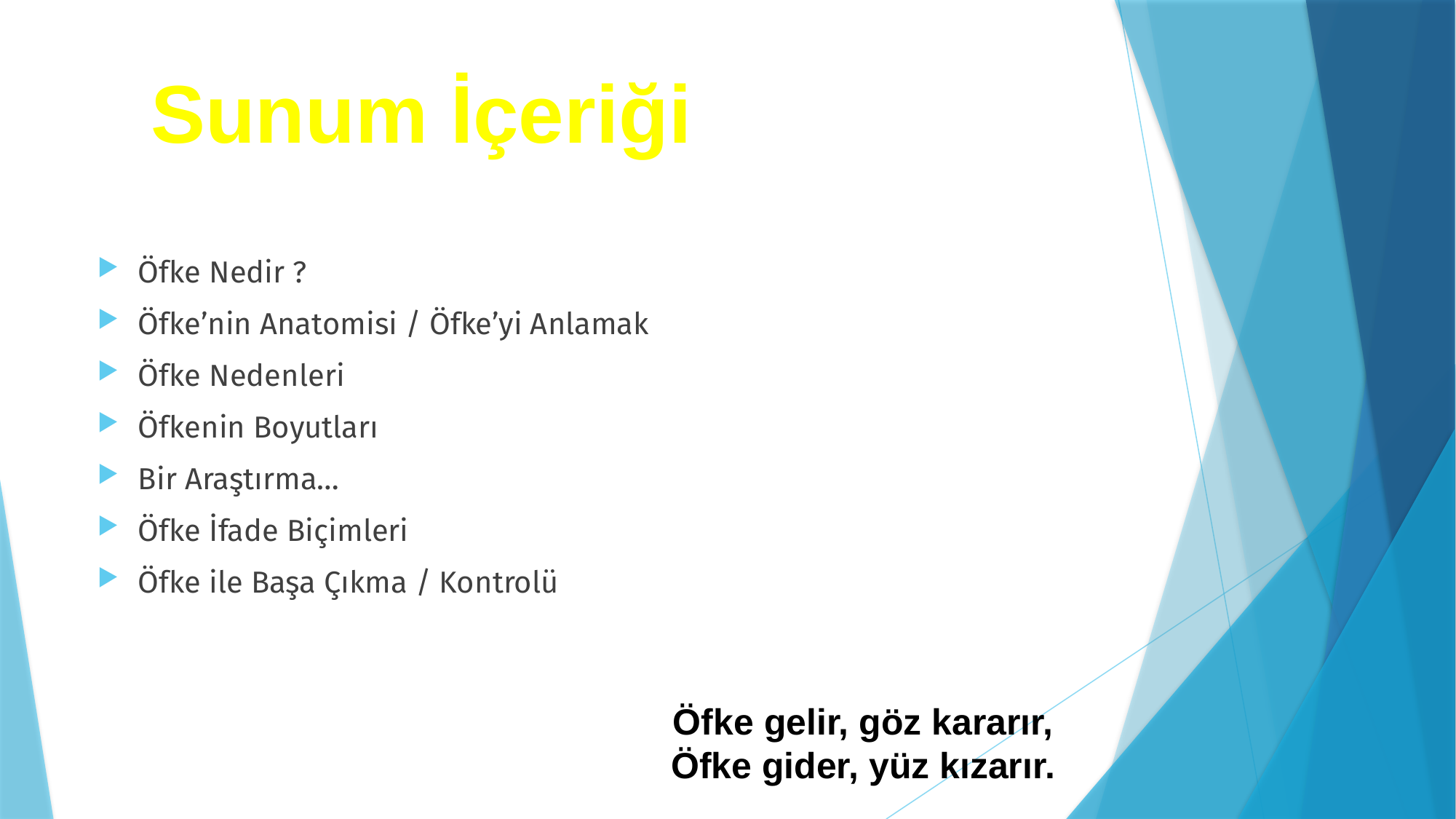

Sunum İçeriği
Öfke Nedir ?
Öfke’nin Anatomisi / Öfke’yi Anlamak
Öfke Nedenleri
Öfkenin Boyutları
Bir Araştırma…
Öfke İfade Biçimleri
Öfke ile Başa Çıkma / Kontrolü
Öfke gelir, göz kararır,
Öfke gider, yüz kızarır.